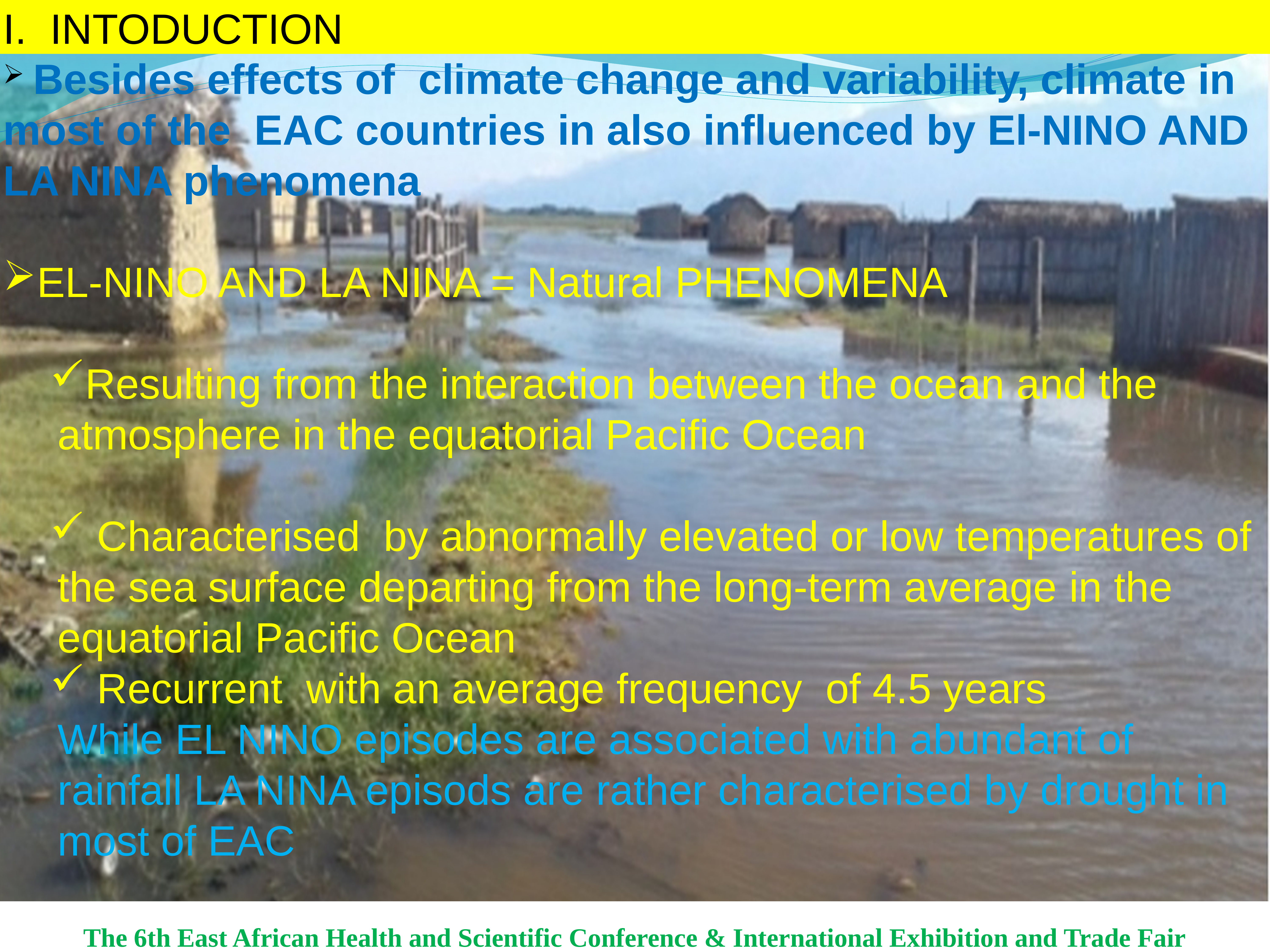

I.  INTODUCTION
 Besides effects of  climate change and variability, climate in most of the  EAC countries in also influenced by El-NINO AND LA NINA phenomena

EL-NINO AND LA NINA = Natural PHENOMENA

Resulting from the interaction between the ocean and the atmosphere in the equatorial Pacific Ocean

 Characterised  by abnormally elevated or low temperatures of the sea surface departing from the long-term average in the equatorial Pacific Ocean
 Recurrent  with an average frequency  of 4.5 years
While EL NINO episodes are associated with abundant of rainfall LA NINA episods are rather characterised by drought in most of EAC
The 6th East African Health and Scientific Conference & International Exhibition and Trade Fair